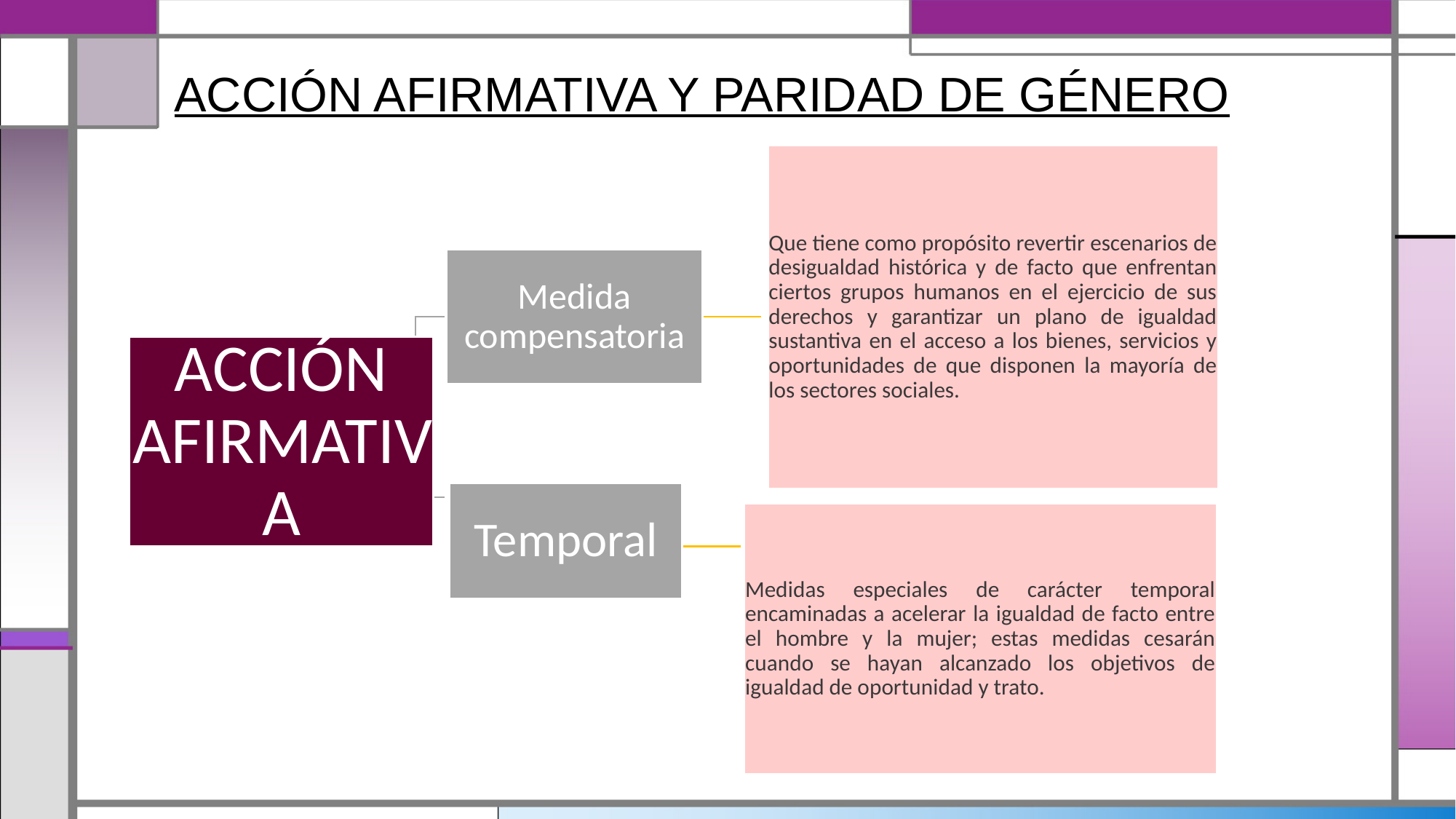

ACCIÓN AFIRMATIVA Y PARIDAD DE GÉNERO

Acción afirmativa
Medida compensatoria
Que tiene como propósito revertir escenarios de desigualdad histórica y de facto que enfrentan ciertos grupos humanos en el ejercicio de sus derechos y garantizar un plano de igualdad sustantiva en el acceso a los bienes, servicios y oportunidades de que disponen la mayoría de los sectores sociales.
Temporal
Medidas especiales de carácter temporal encaminadas a acelerar la igualdad de facto entre el hombre y la mujer; estas medidas cesarán cuando se hayan alcanzado los objetivos de igualdad de oportunidad y trato.